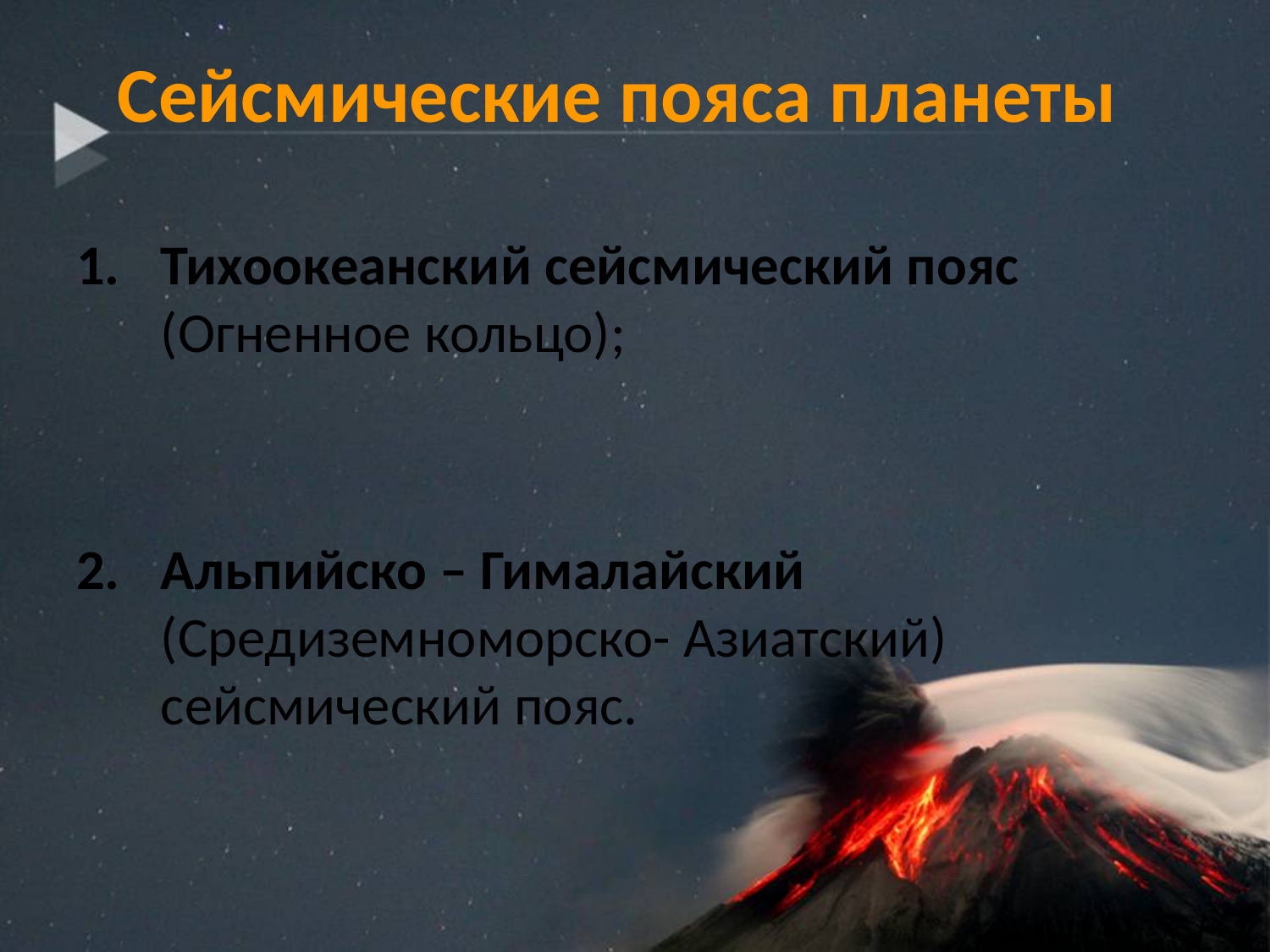

# Сейсмические пояса планеты
Тихоокеанский сейсмический пояс (Огненное кольцо);

Альпийско – Гималайский (Средиземноморско- Азиатский) сейсмический пояс.